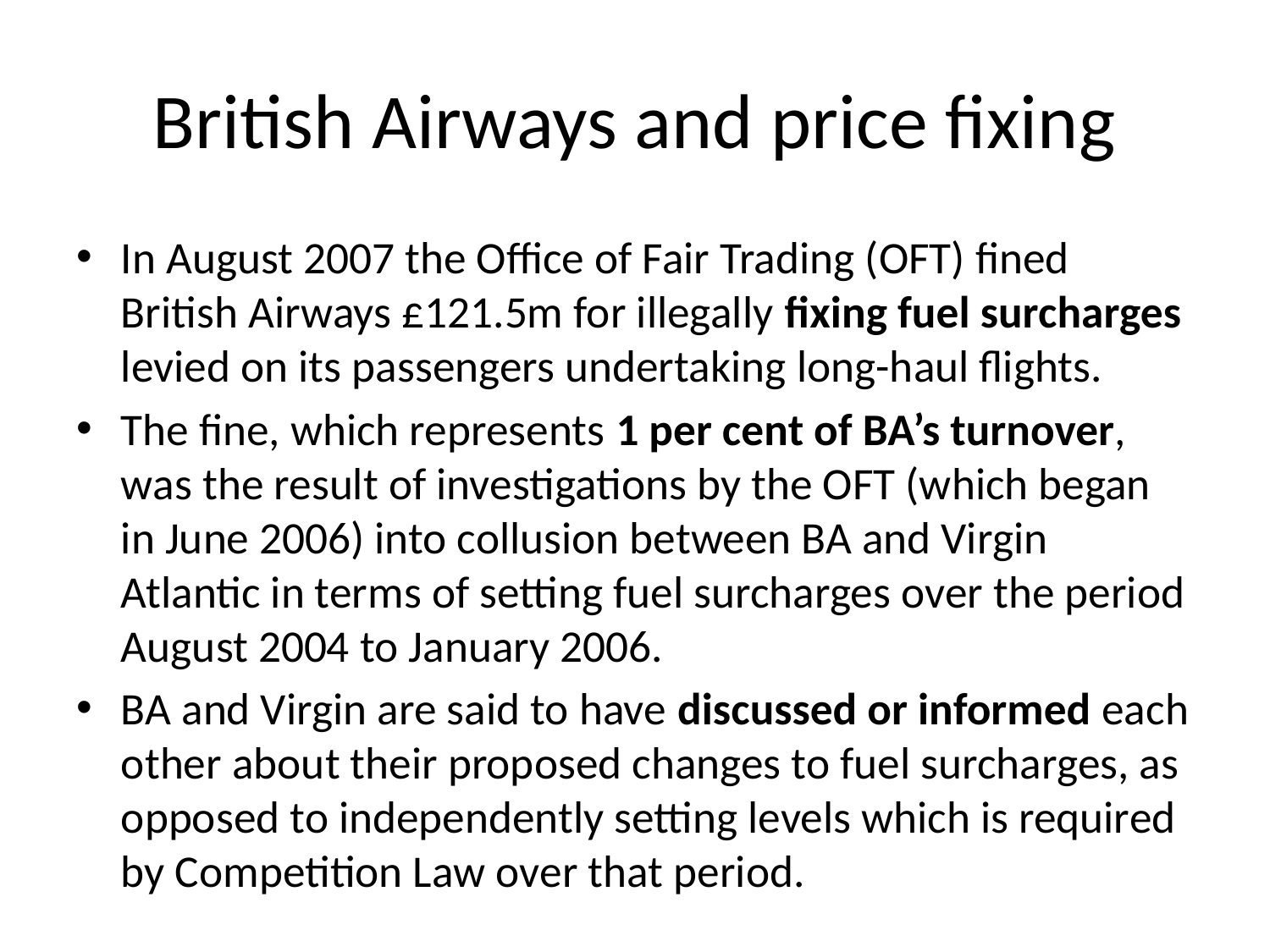

# British Airways and price fixing
In August 2007 the Office of Fair Trading (OFT) fined British Airways £121.5m for illegally fixing fuel surcharges levied on its passengers undertaking long-haul flights.
The fine, which represents 1 per cent of BA’s turnover, was the result of investigations by the OFT (which began in June 2006) into collusion between BA and Virgin Atlantic in terms of setting fuel surcharges over the period August 2004 to January 2006.
BA and Virgin are said to have discussed or informed each other about their proposed changes to fuel surcharges, as opposed to independently setting levels which is required by Competition Law over that period.